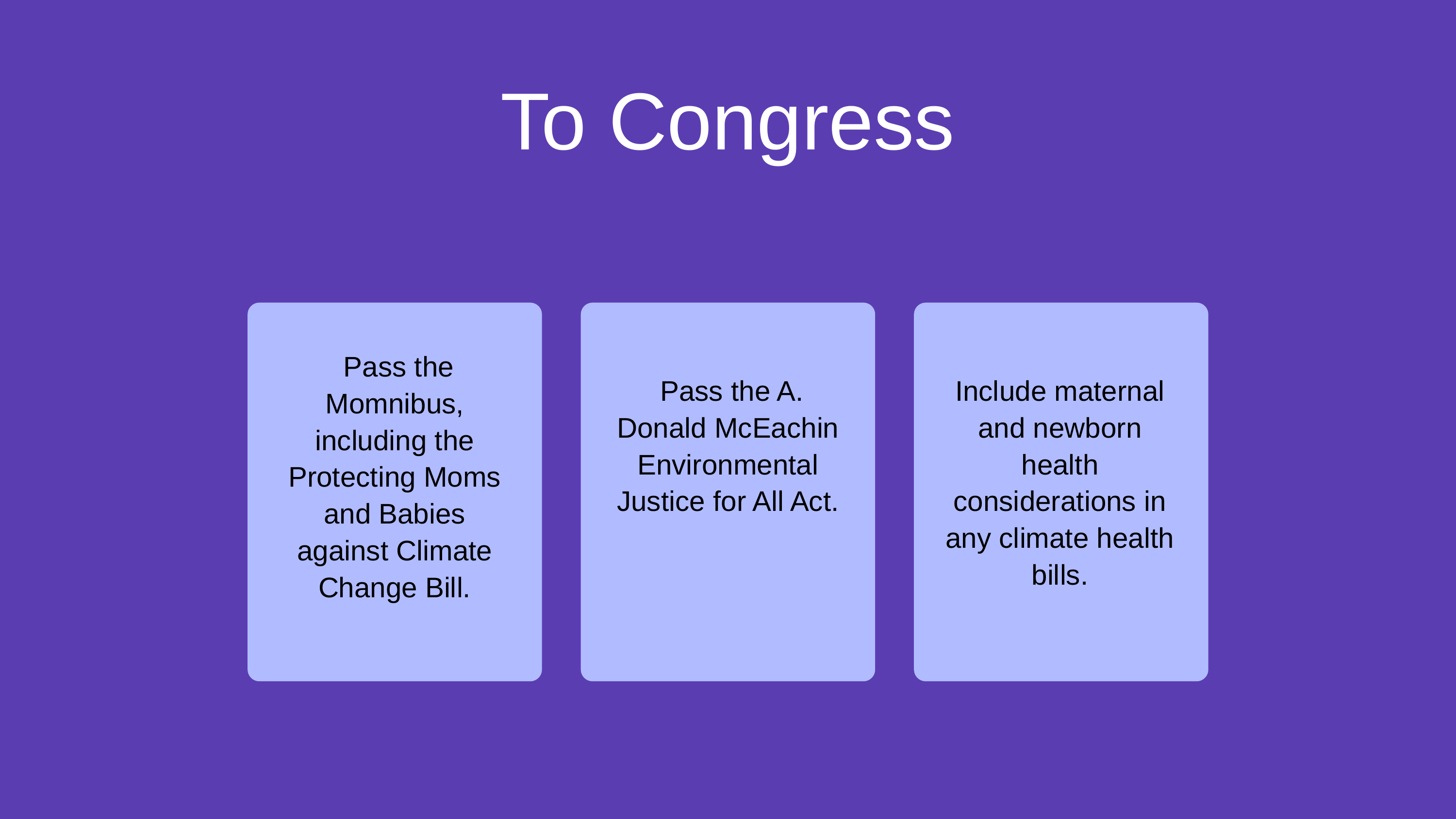

To Congress

 Pass the Momnibus, including the Protecting Moms and Babies against Climate Change Bill.
 Pass the A. Donald McEachin Environmental Justice for All Act.
Include maternal and newborn health considerations in any climate health bills.